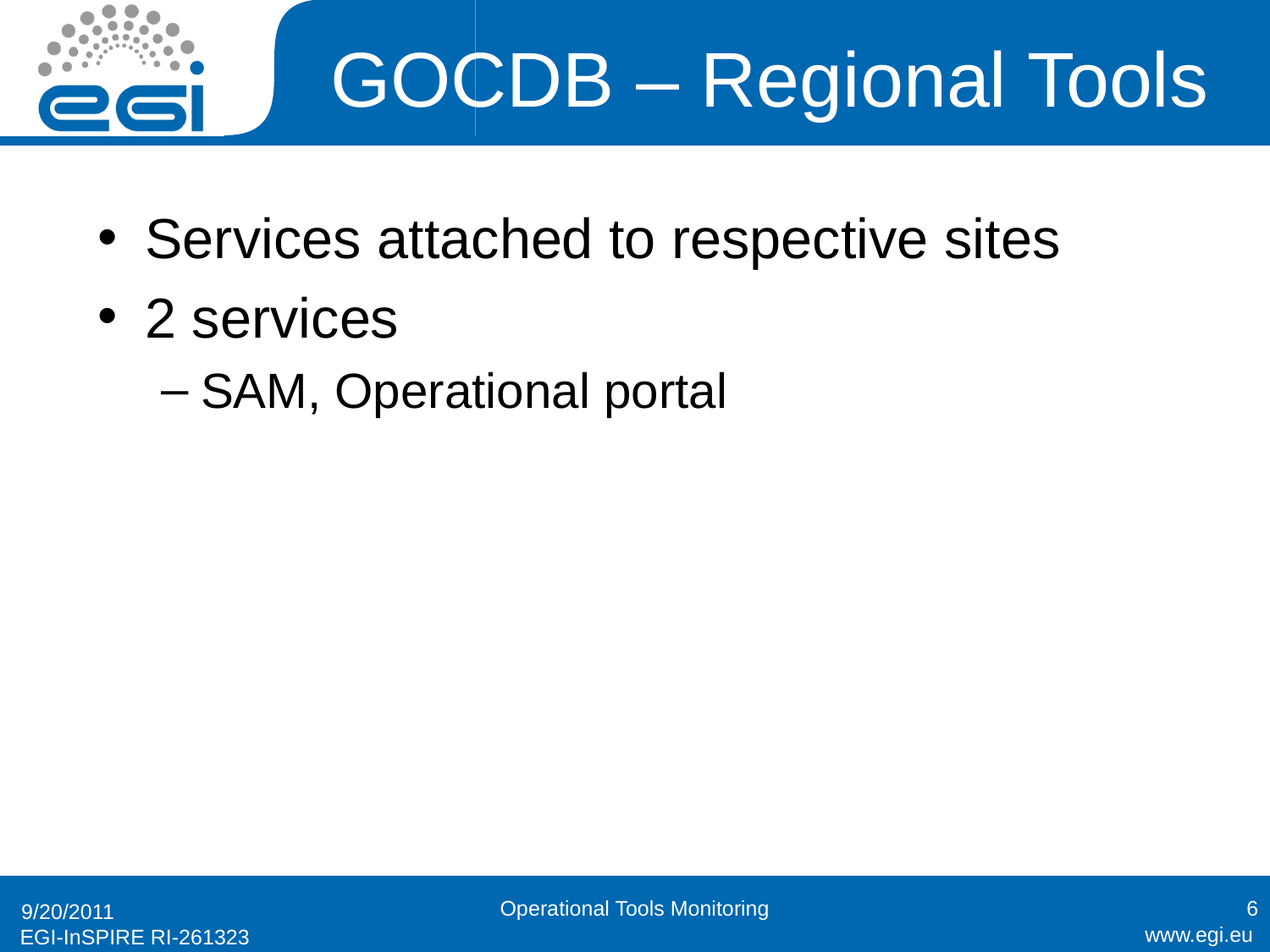

# GOCDB – Regional Tools
Services attached to respective sites
2 services
SAM, Operational portal
Operational Tools Monitoring
6
9/20/2011